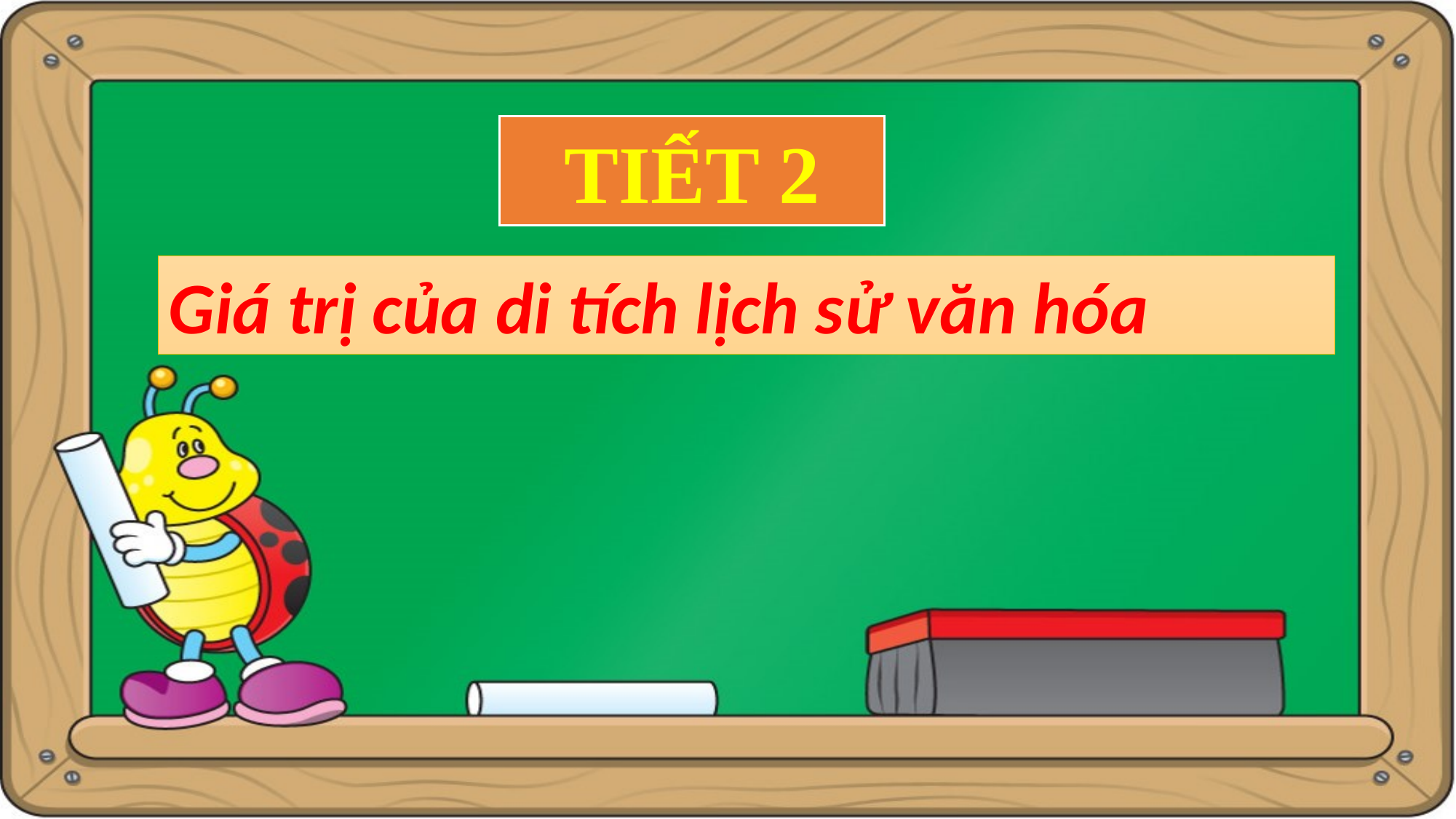

TIẾT 2
Giá trị của di tích lịch sử văn hóa